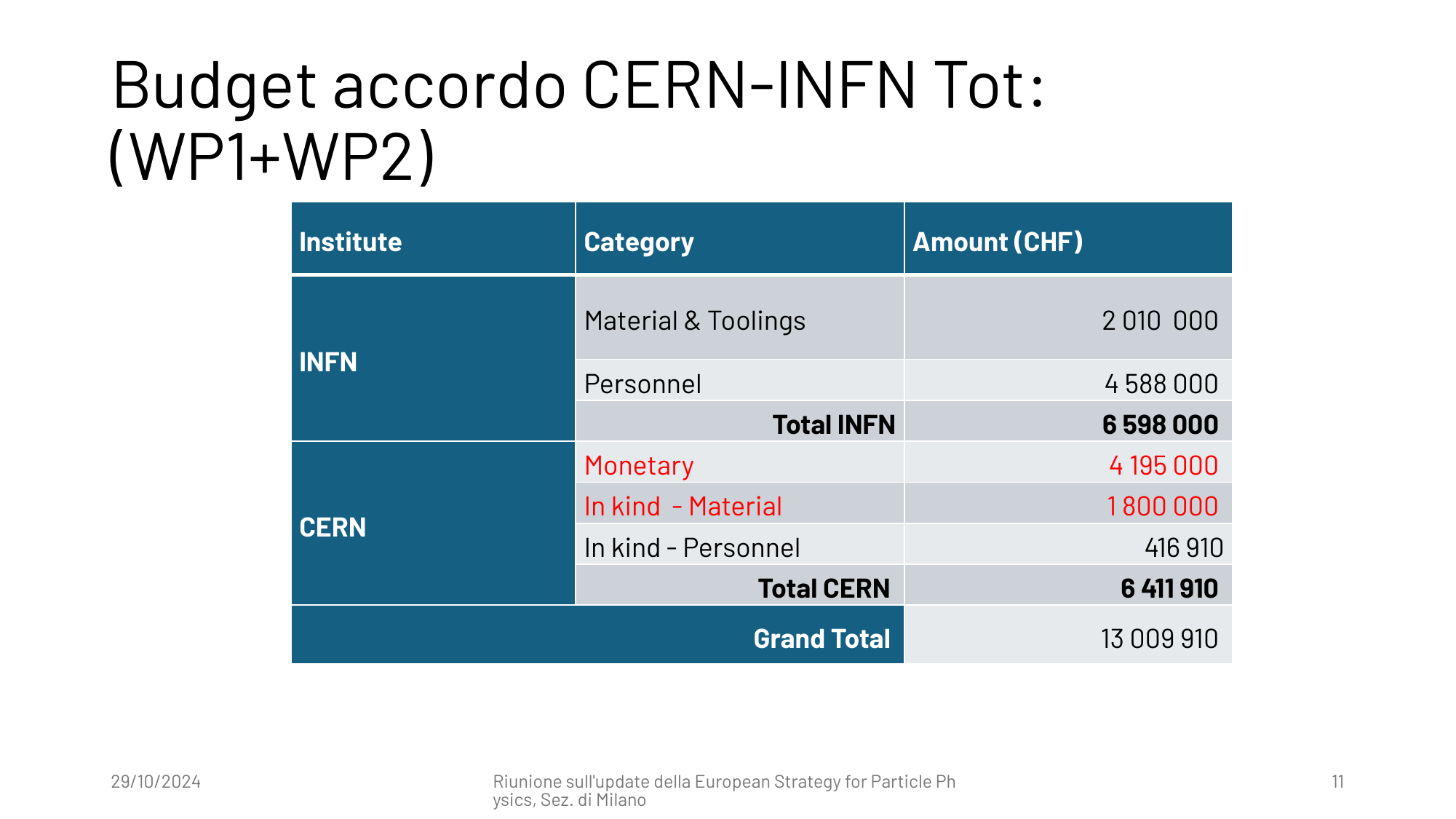

# Budget accordo CERN-INFN Tot: (WP1+WP2)
| Institute | Category | Amount (CHF) |
| --- | --- | --- |
| INFN | Material & Toolings | 2 010 000 |
|  | Personnel | 4 588 000 |
|  | Total INFN | 6 598 000 |
| CERN | Monetary | 4 195 000 |
|  | In kind - Material | 1 800 000 |
|  | In kind - Personnel | 416 910 |
|  | Total CERN | 6 411 910 |
| Grand Total |  | 13 009 910 |
29/10/2024
Riunione sull'update della European Strategy for Particle Physics, Sez. di Milano
11